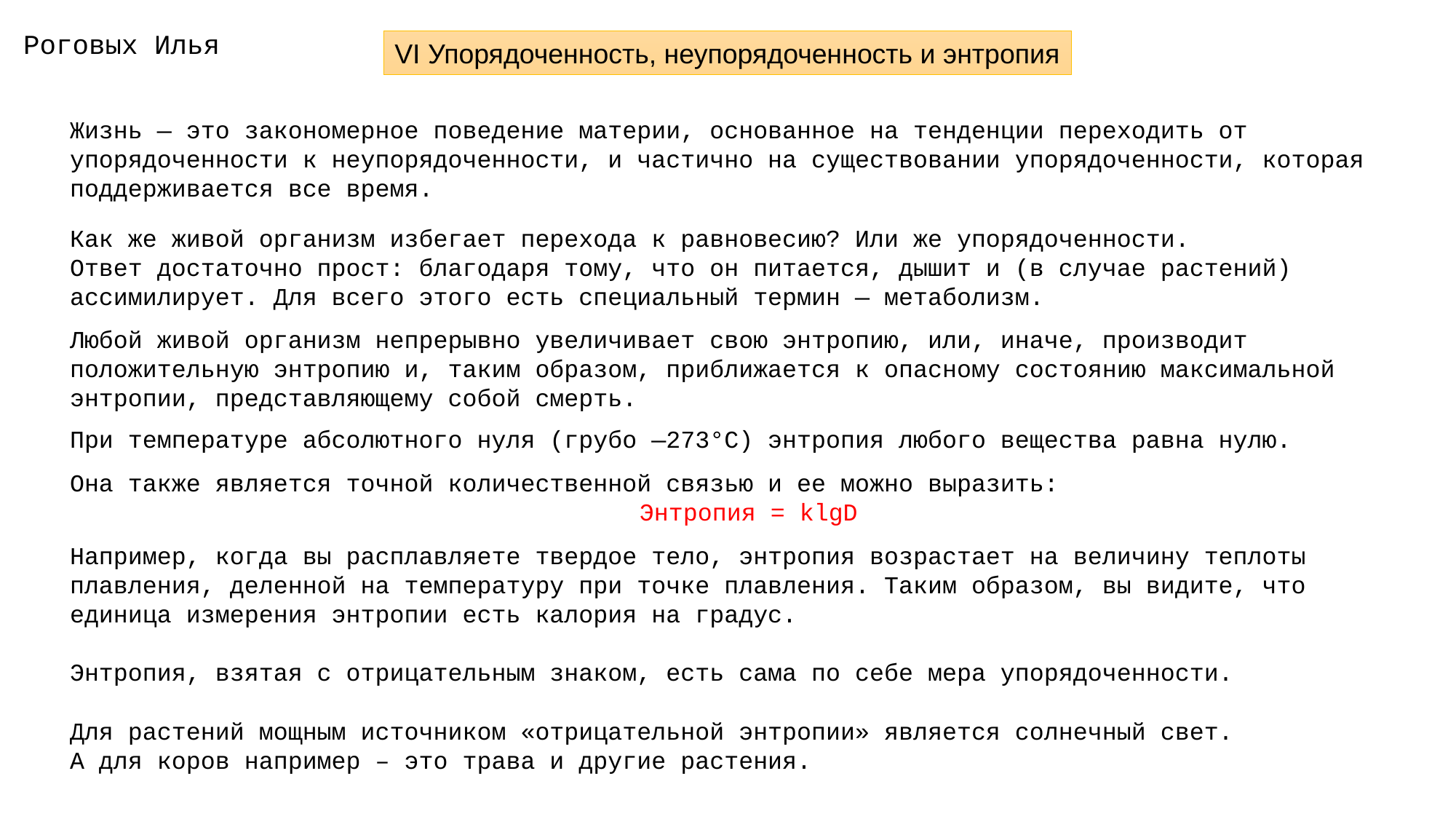

Роговых Илья
VI Упорядоченность, неупорядоченность и энтропия
Жизнь — это закономерное поведение материи, основанное на тенденции переходить от упорядоченности к неупорядоченности, и частично на существовании упорядоченности, которая поддерживается все время.
Как же живой организм избегает перехода к равновесию? Или же упорядоченности.
Ответ достаточно прост: благодаря тому, что он питается, дышит и (в случае растений) ассимилирует. Для всего этого есть специальный термин — метаболизм.
Любой живой организм непрерывно увеличивает свою энтропию, или, иначе, производит положительную энтропию и, таким образом, приближается к опасному состоянию максимальной энтропии, представляющему собой смерть.
При температуре абсолютного нуля (грубо —273°С) энтропия любого вещества равна нулю.
Она также является точной количественной связью и ее можно выразить:
Энтропия = klgD
Например, когда вы расплавляете твердое тело, энтропия возрастает на величину теплоты плавления, деленной на температуру при точке плавления. Таким образом, вы видите, что единица измерения энтропии есть калория на градус.
Энтропия, взятая с отрицательным знаком, есть сама по себе мера упорядоченности.
Для растений мощным источником «отрицательной энтропии» является солнечный свет.
А для коров например – это трава и другие растения.